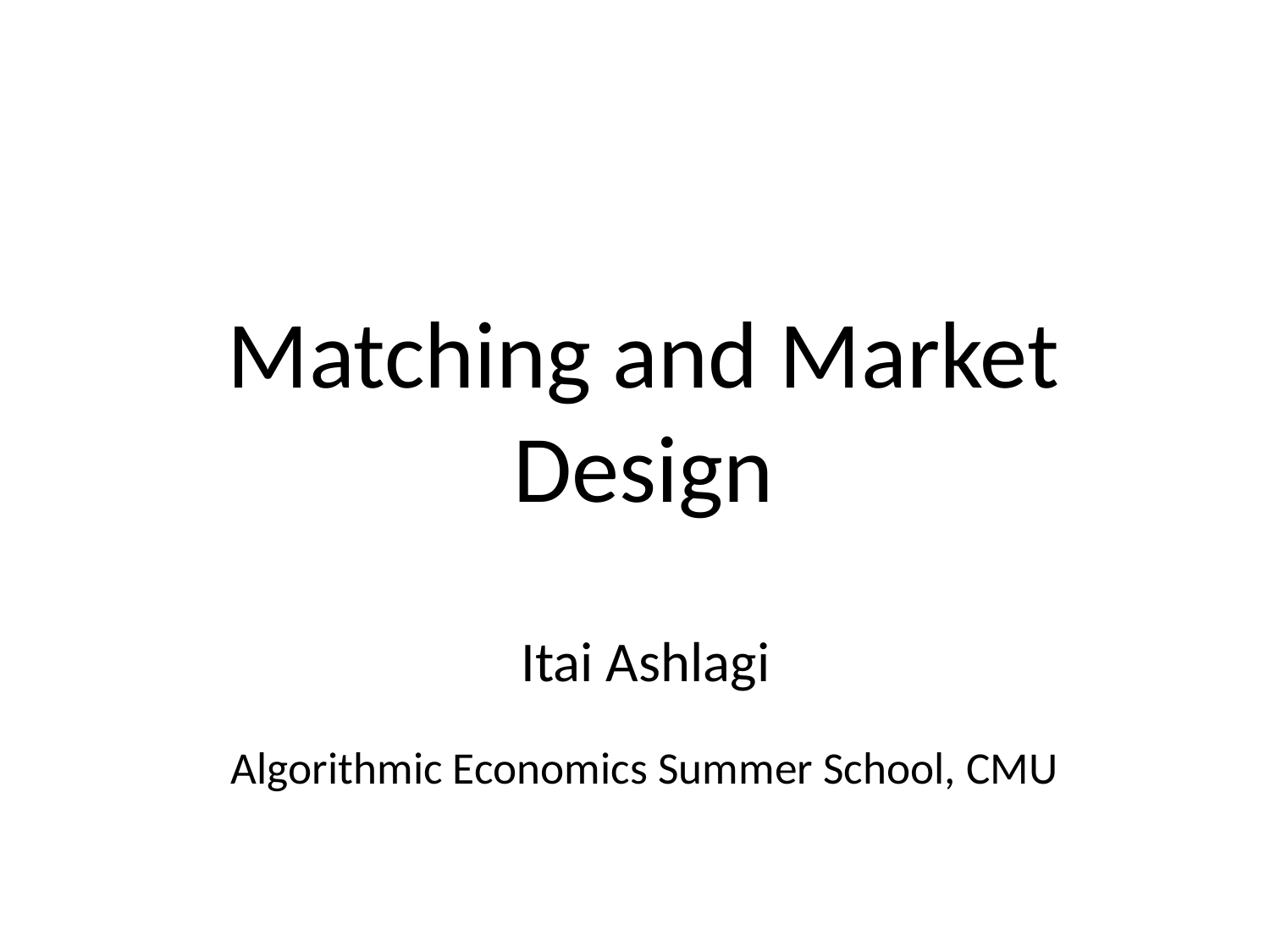

# Matching and Market Design
Itai Ashlagi

Algorithmic Economics Summer School, CMU